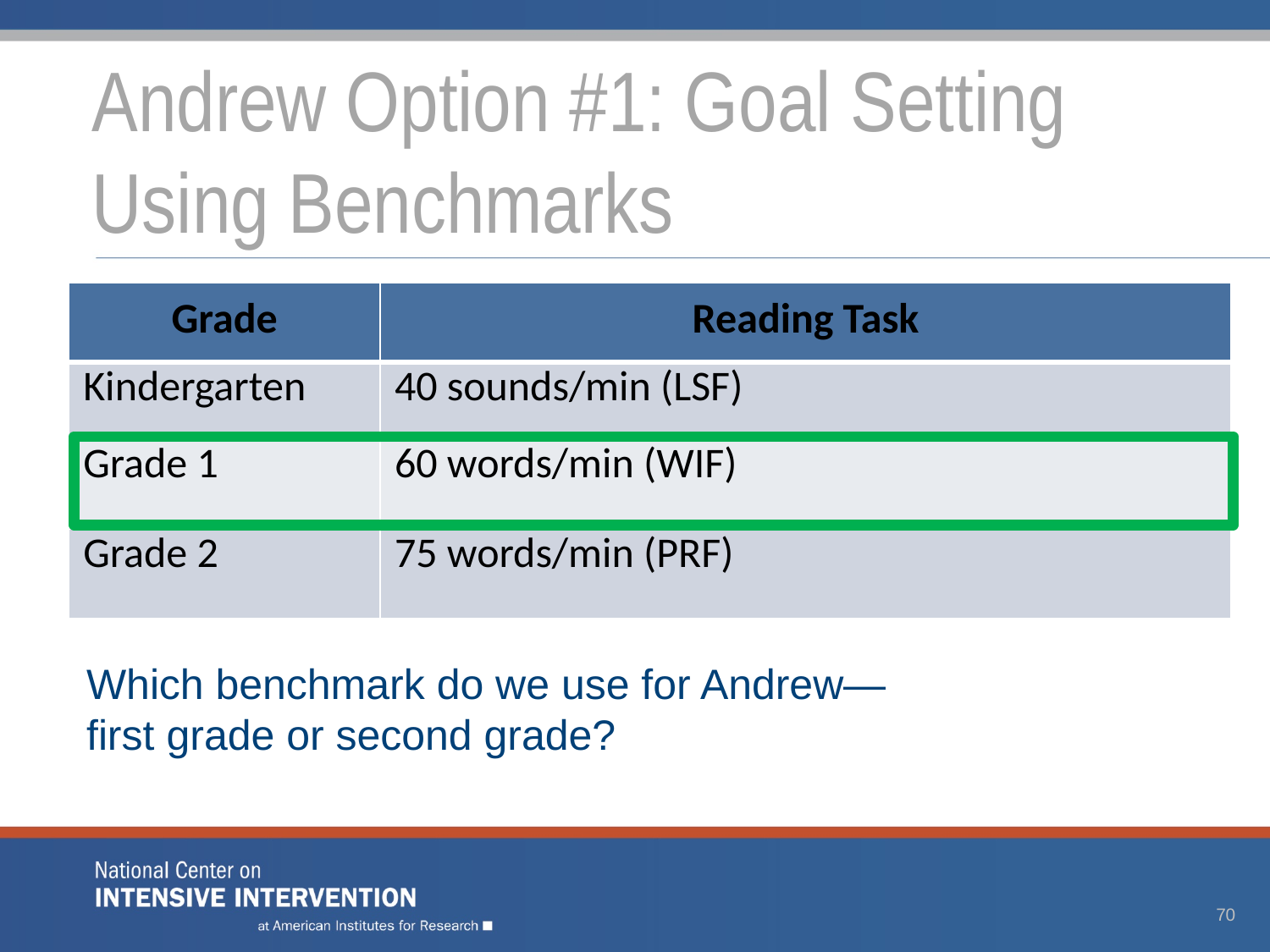

# Andrew Option #1: Goal Setting Using Benchmarks
| Grade | Reading Task |
| --- | --- |
| Kindergarten | 40 sounds/min (LSF) |
| Grade 1 | 60 words/min (WIF) |
| Grade 2 | 75 words/min (PRF) |

Which benchmark do we use for Andrew— first grade or second grade?
70